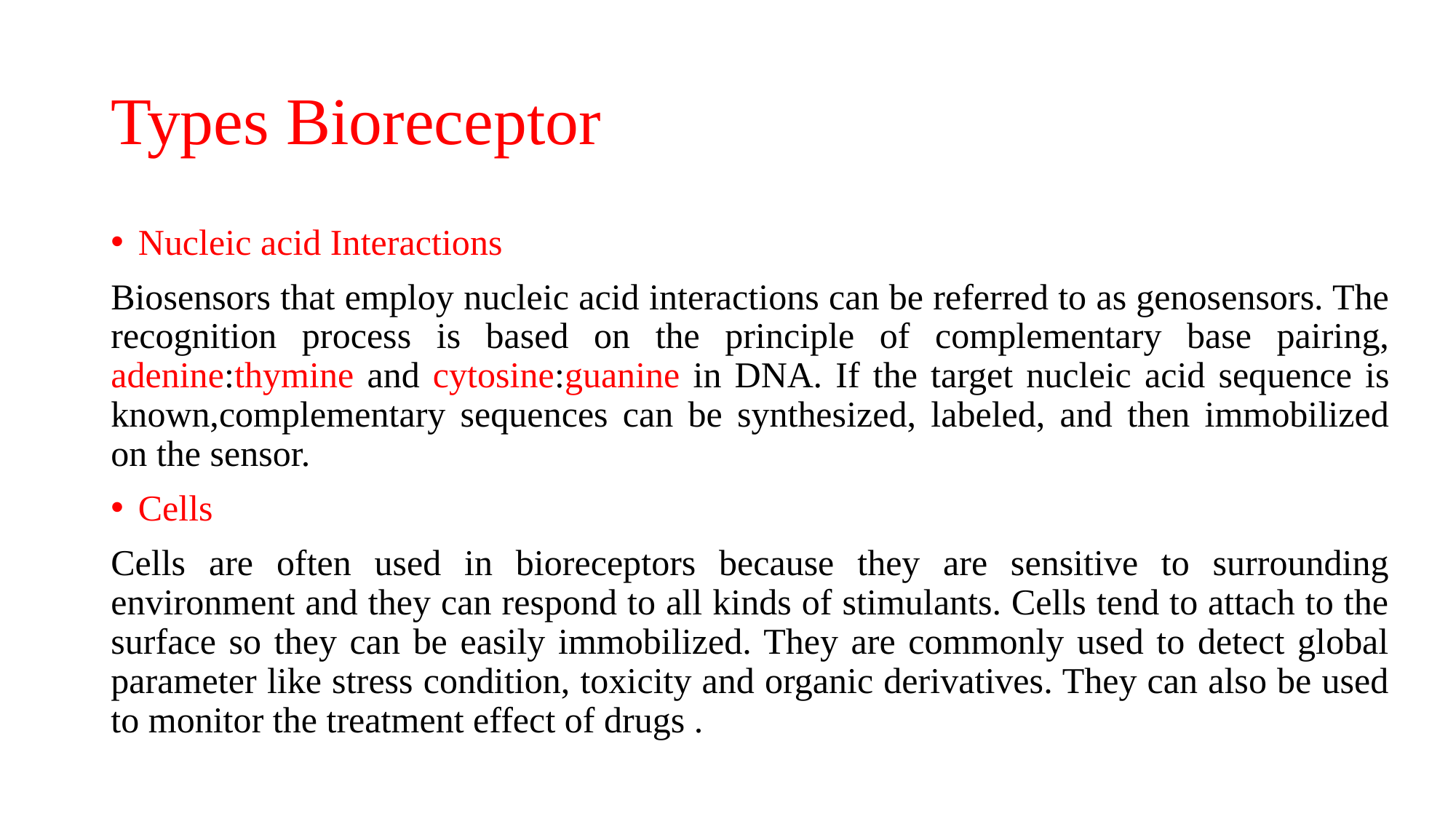

# Types Bioreceptor
Nucleic acid Interactions
Biosensors that employ nucleic acid interactions can be referred to as genosensors. The recognition process is based on the principle of complementary base pairing, adenine:thymine and cytosine:guanine in DNA. If the target nucleic acid sequence is known,complementary sequences can be synthesized, labeled, and then immobilized on the sensor.
Cells
Cells are often used in bioreceptors because they are sensitive to surrounding environment and they can respond to all kinds of stimulants. Cells tend to attach to the surface so they can be easily immobilized. They are commonly used to detect global parameter like stress condition, toxicity and organic derivatives. They can also be used to monitor the treatment effect of drugs .